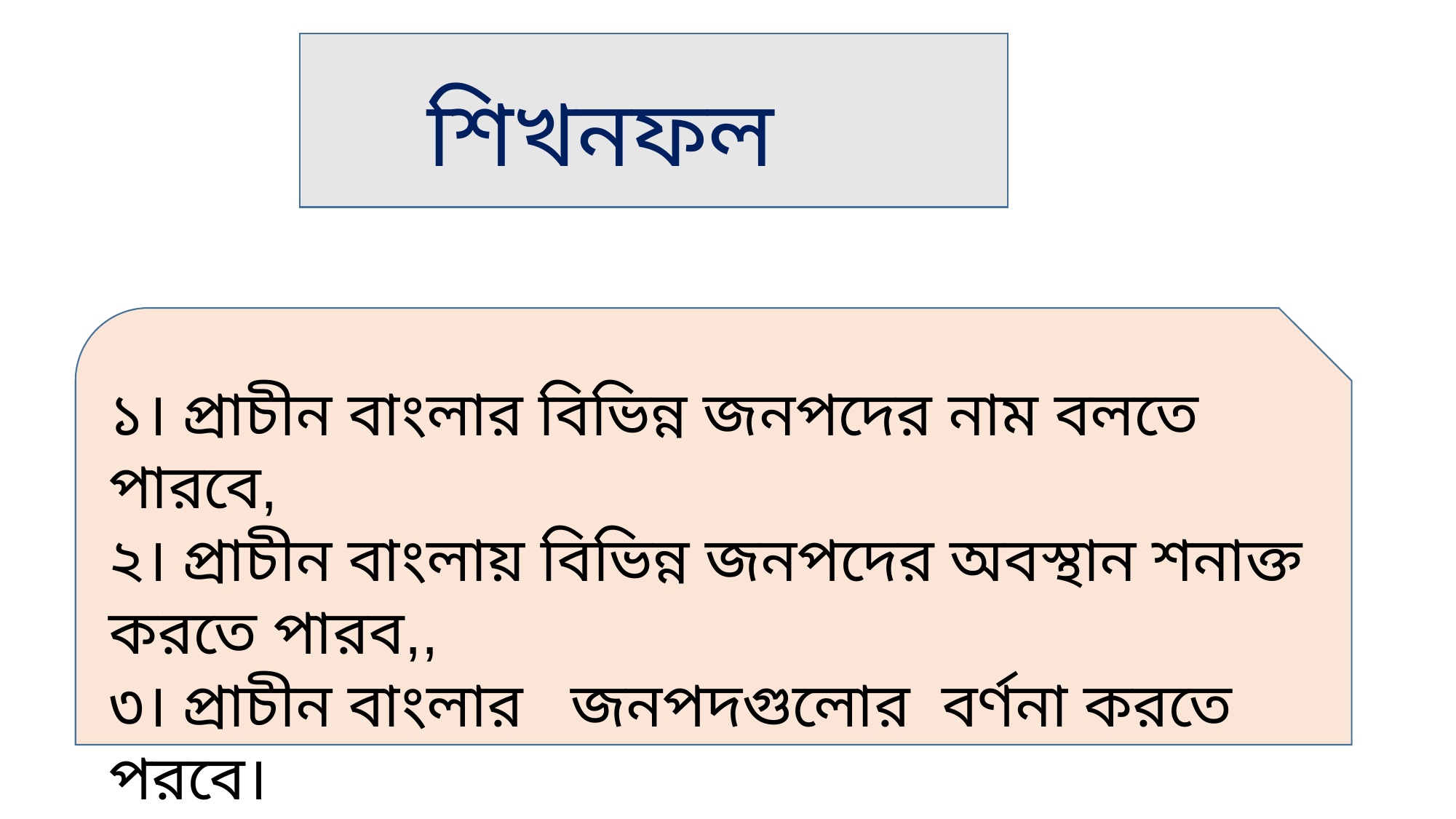

শিখনফল

১। প্রাচীন বাংলার বিভিন্ন জনপদের নাম বলতে পারবে,
২। প্রাচীন বাংলায় বিভিন্ন জনপদের অবস্থান শনাক্ত করতে পারব,,
৩। প্রাচীন বাংলার   জনপদগুলোর  বর্ণনা করতে পরবে।